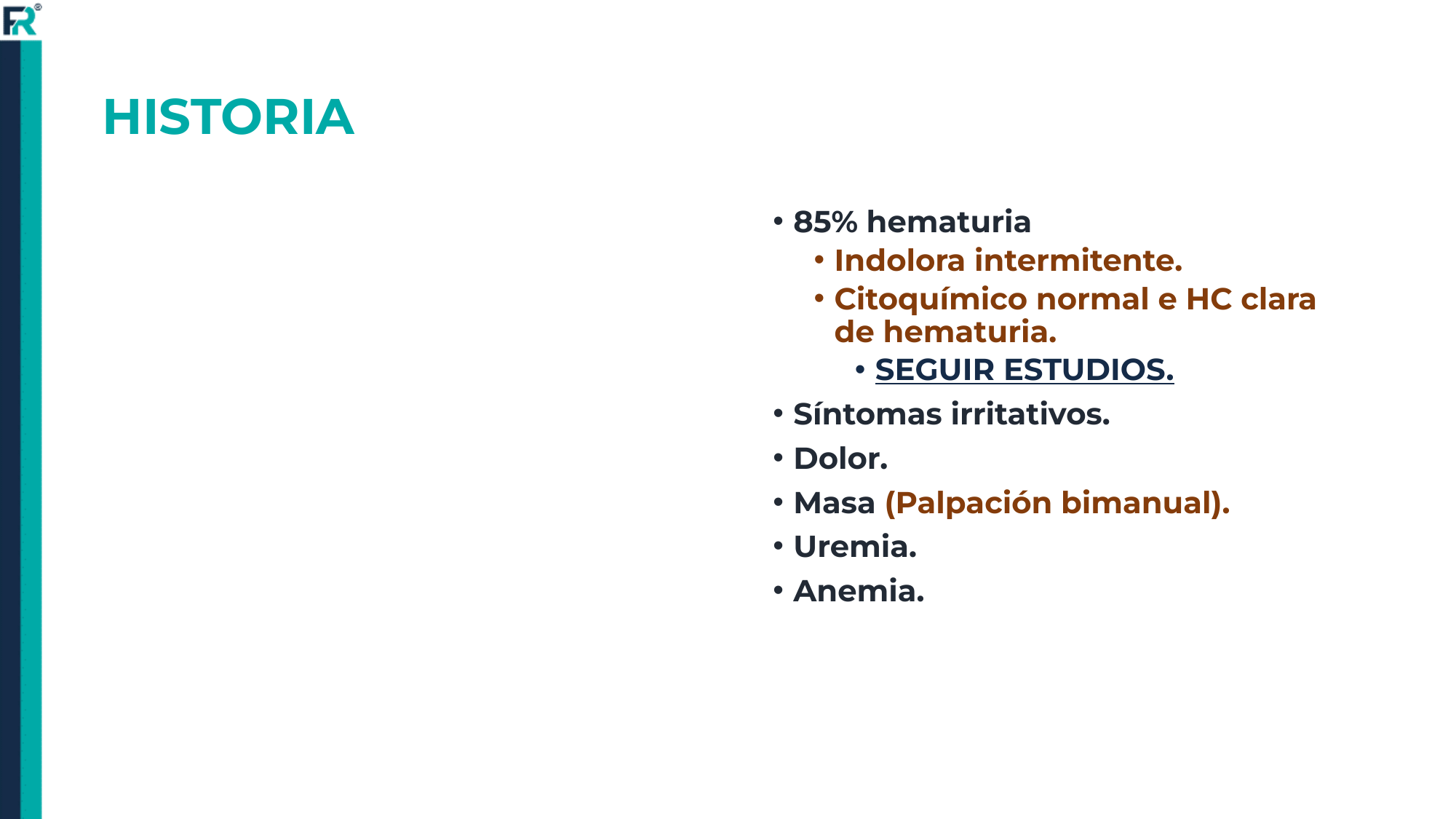

# HISTORIA
85% hematuria
Indolora intermitente.
Citoquímico normal e HC clara de hematuria.
SEGUIR ESTUDIOS.
Síntomas irritativos.
Dolor.
Masa (Palpación bimanual).
Uremia.
Anemia.